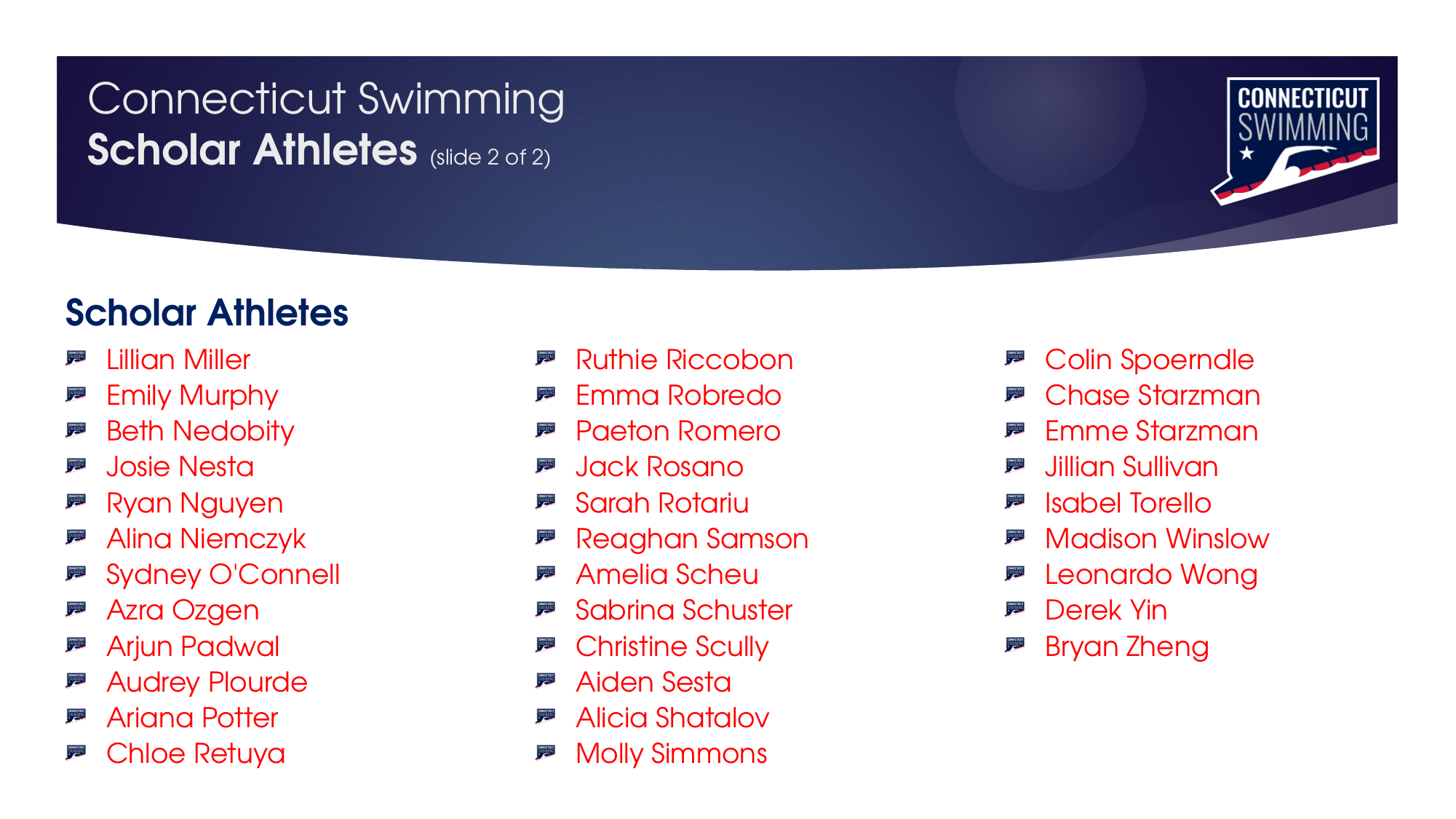

# Connecticut Swimming Scholar Athletes (slide 2 of 2)
Scholar Athletes
Lillian Miller
Emily Murphy
Beth Nedobity
Josie Nesta
Ryan Nguyen
Alina Niemczyk
Sydney O'Connell
Azra Ozgen
Arjun Padwal
Audrey Plourde
Ariana Potter
Chloe Retuya

Ruthie Riccobon
Emma Robredo
Paeton Romero
Jack Rosano
Sarah Rotariu
Reaghan Samson
Amelia Scheu
Sabrina Schuster
Christine Scully
Aiden Sesta
Alicia Shatalov
Molly Simmons

Colin Spoerndle
Chase Starzman
Emme Starzman
Jillian Sullivan
Isabel Torello
Madison Winslow
Leonardo Wong
Derek Yin
Bryan Zheng